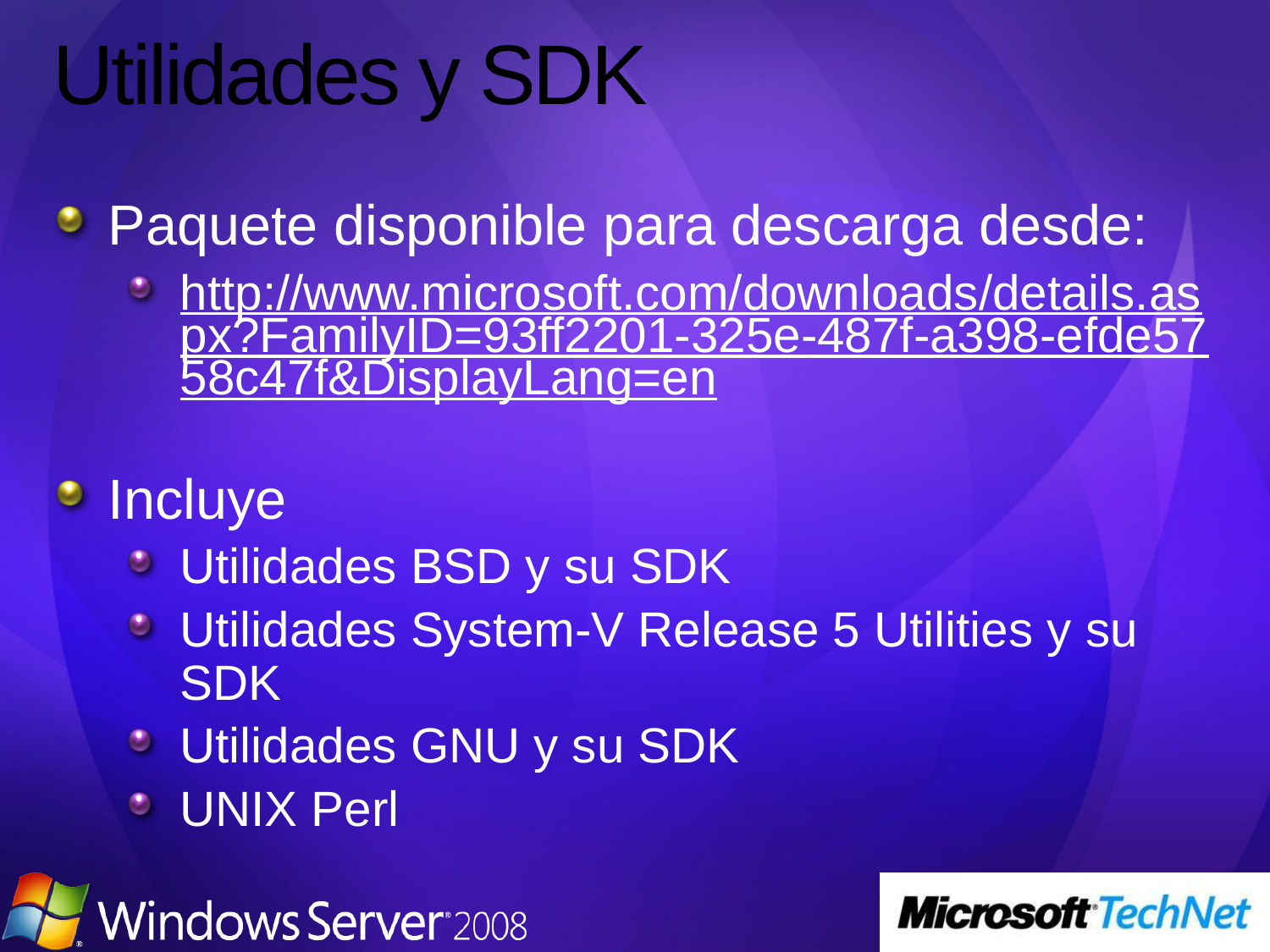

# Utilidades y SDK
Paquete disponible para descarga desde:
http://www.microsoft.com/downloads/details.aspx?FamilyID=93ff2201-325e-487f-a398-efde5758c47f&DisplayLang=en
Incluye
Utilidades BSD y su SDK
Utilidades System-V Release 5 Utilities y su SDK
Utilidades GNU y su SDK
UNIX Perl